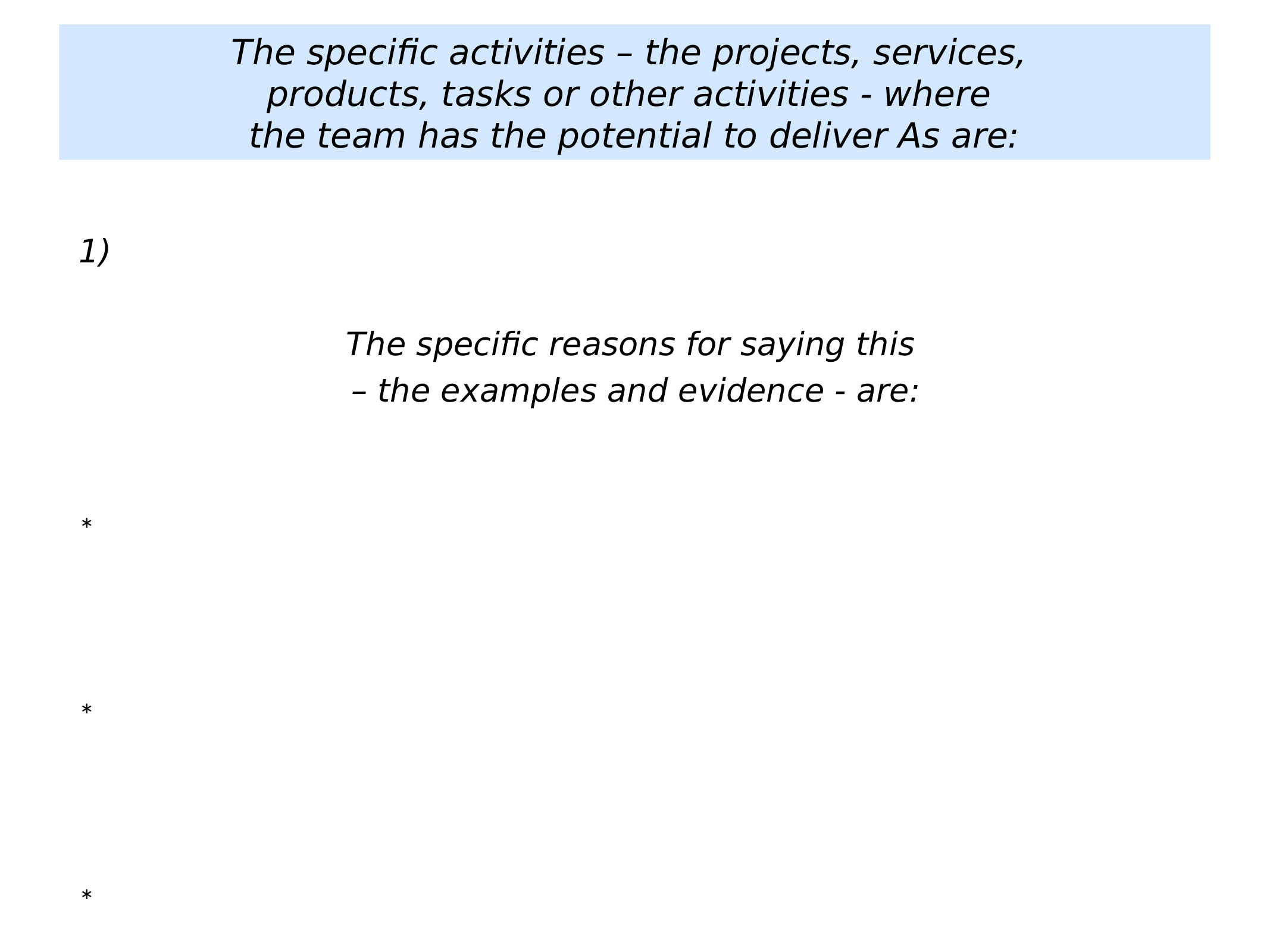

The specific activities – the projects, services,
products, tasks or other activities - where
the team has the potential to deliver As are:
1)

The specific reasons for saying this
– the examples and evidence - are:

*

*

*